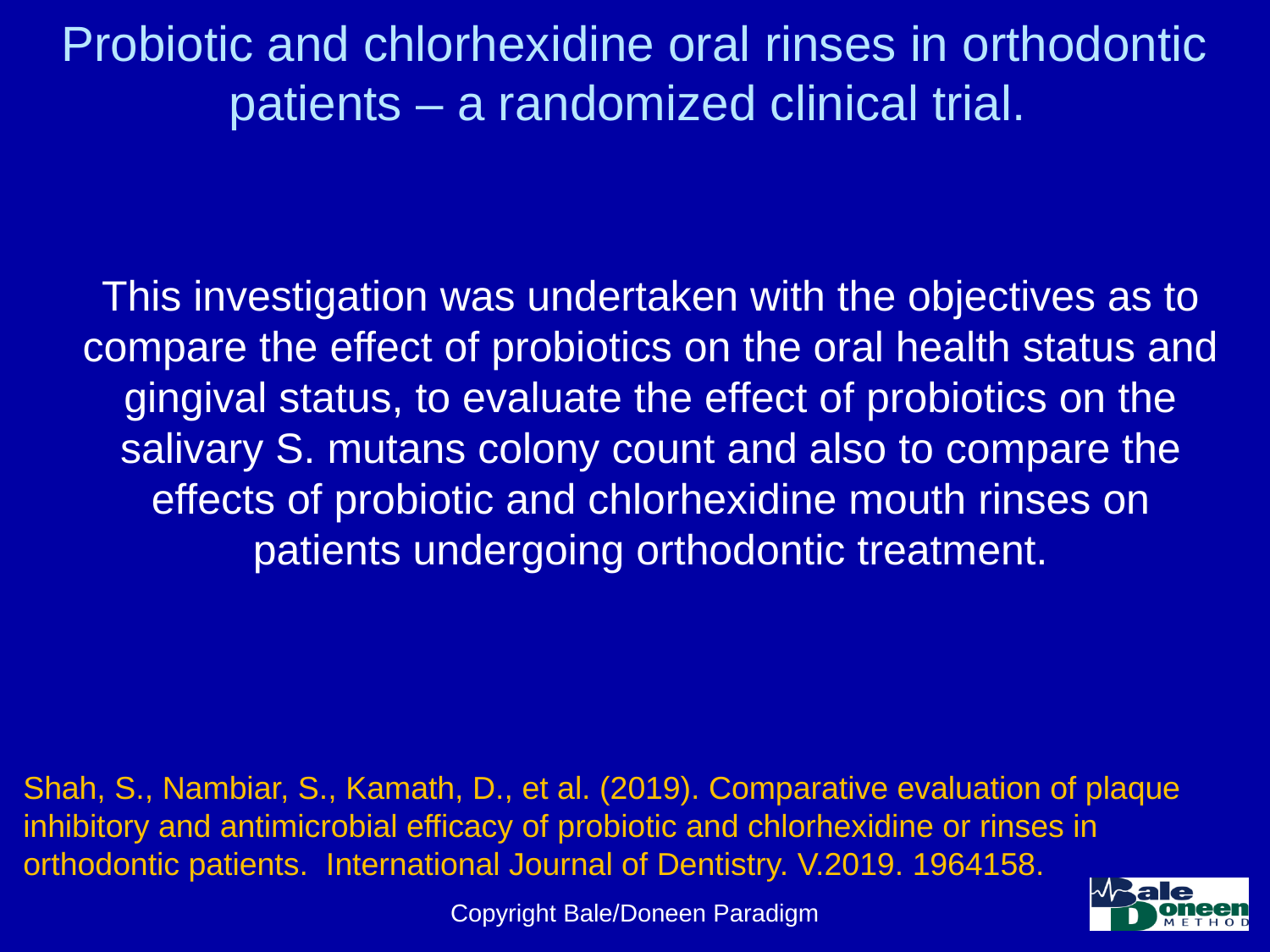

# Probiotic and chlorhexidine oral rinses in orthodontic patients – a randomized clinical trial.

This investigation was undertaken with the objectives as to compare the effect of probiotics on the oral health status and gingival status, to evaluate the effect of probiotics on the salivary S. mutans colony count and also to compare the effects of probiotic and chlorhexidine mouth rinses on patients undergoing orthodontic treatment.
Shah, S., Nambiar, S., Kamath, D., et al. (2019). Comparative evaluation of plaque inhibitory and antimicrobial efficacy of probiotic and chlorhexidine or rinses in orthodontic patients.  International Journal of Dentistry. V.2019. 1964158.
Copyright Bale/Doneen Paradigm